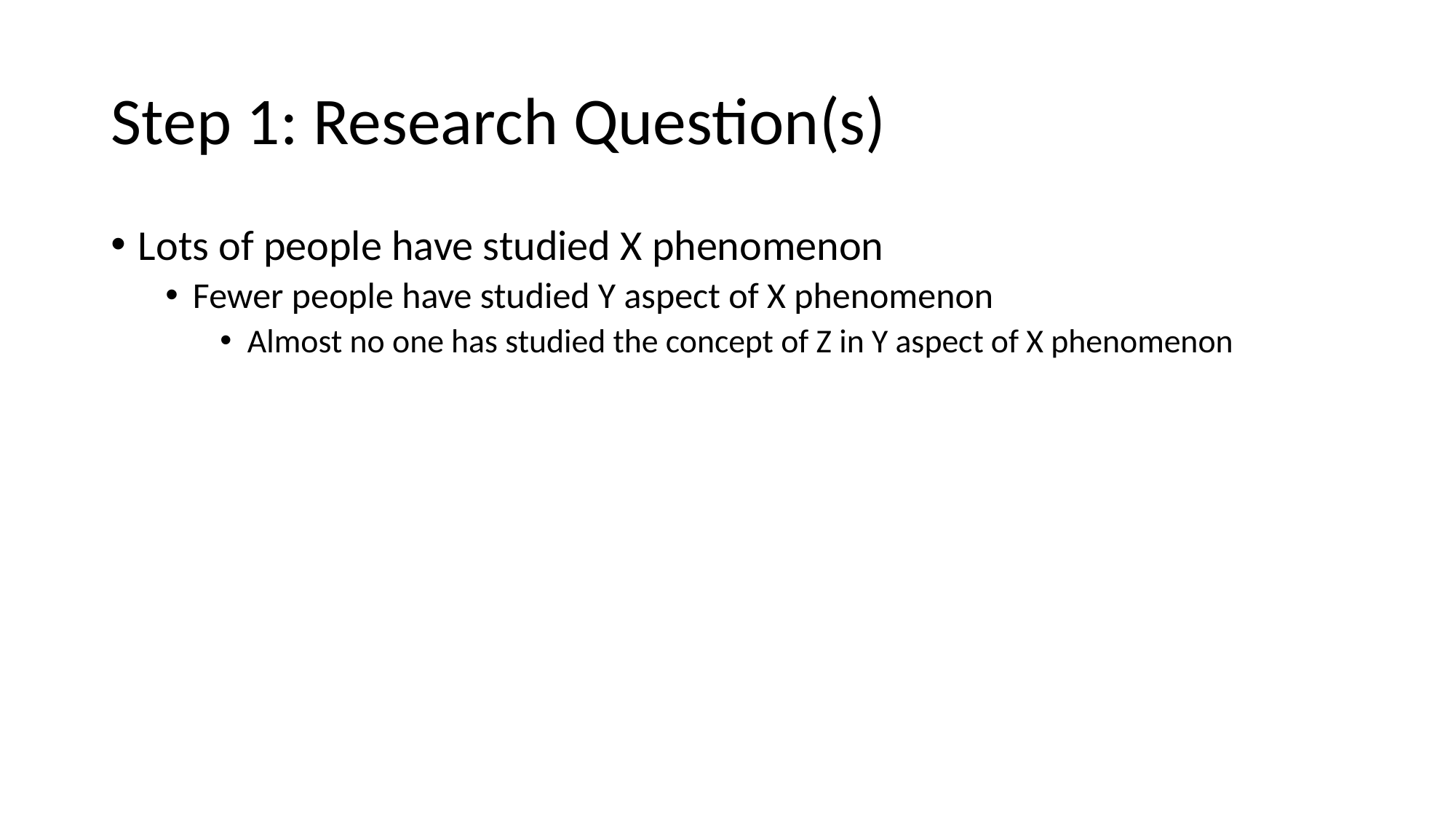

# Step 1: Research Question(s)
Lots of people have studied X phenomenon
Fewer people have studied Y aspect of X phenomenon
Almost no one has studied the concept of Z in Y aspect of X phenomenon